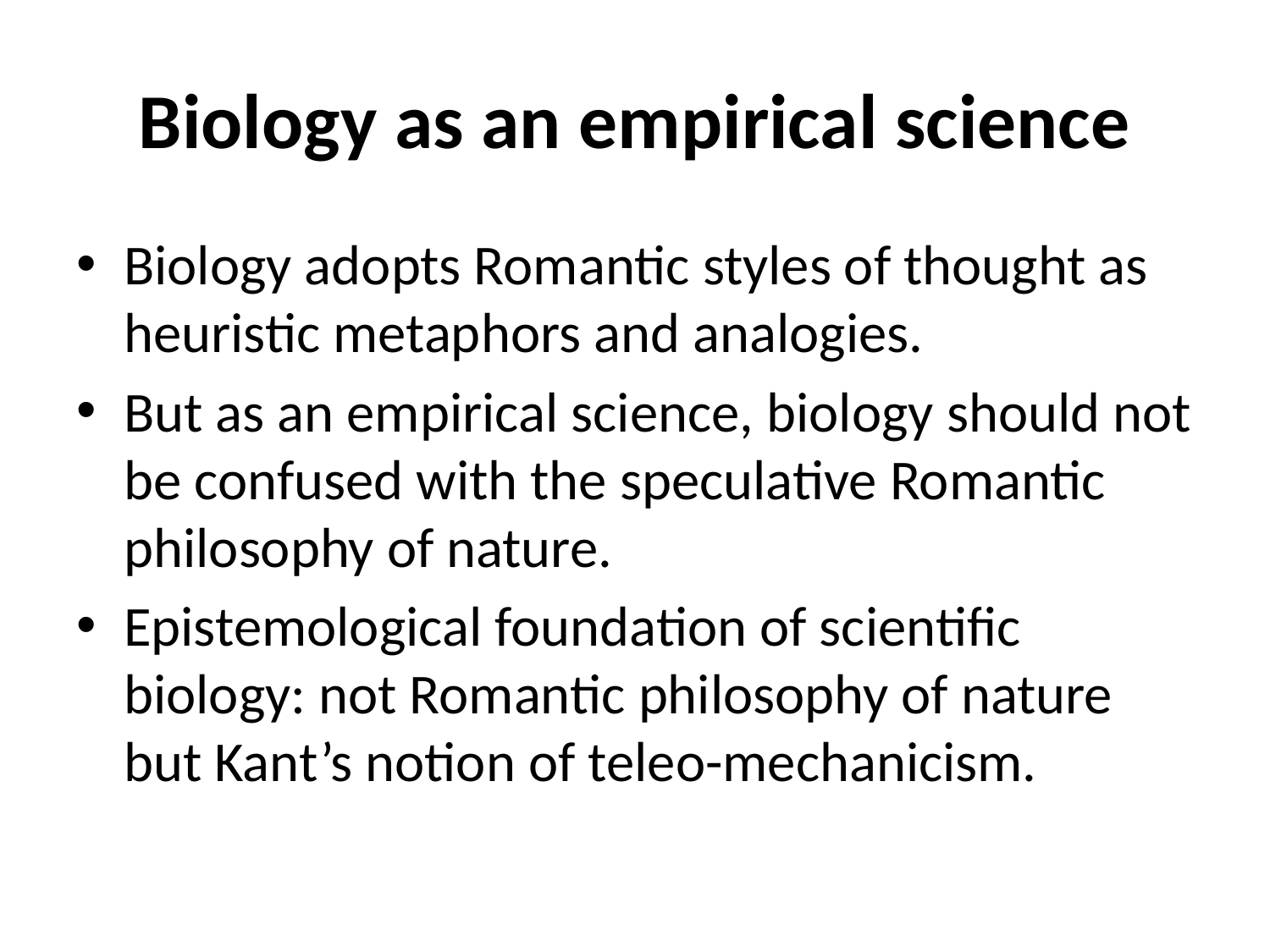

# Biology as an empirical science
Biology adopts Romantic styles of thought as heuristic metaphors and analogies.
But as an empirical science, biology should not be confused with the speculative Romantic philosophy of nature.
Epistemological foundation of scientific biology: not Romantic philosophy of nature but Kant’s notion of teleo-mechanicism.